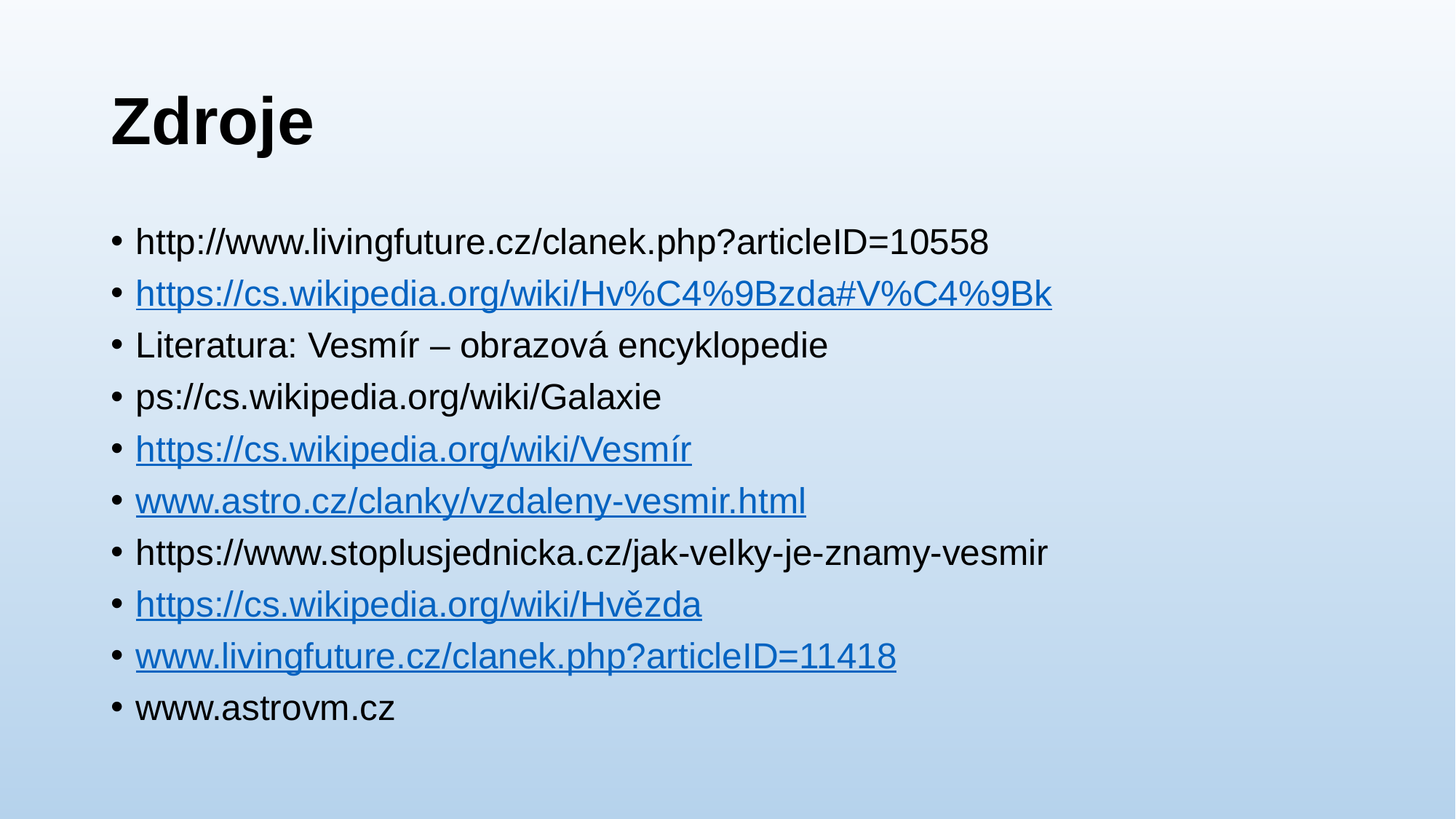

# Zdroje
http://www.livingfuture.cz/clanek.php?articleID=10558
https://cs.wikipedia.org/wiki/Hv%C4%9Bzda#V%C4%9Bk
Literatura: Vesmír – obrazová encyklopedie
ps://cs.wikipedia.org/wiki/Galaxie
https://cs.wikipedia.org/wiki/Vesmír
www.astro.cz/clanky/vzdaleny-vesmir.html
https://www.stoplusjednicka.cz/jak-velky-je-znamy-vesmir
https://cs.wikipedia.org/wiki/Hvězda
www.livingfuture.cz/clanek.php?articleID=11418
www.astrovm.cz